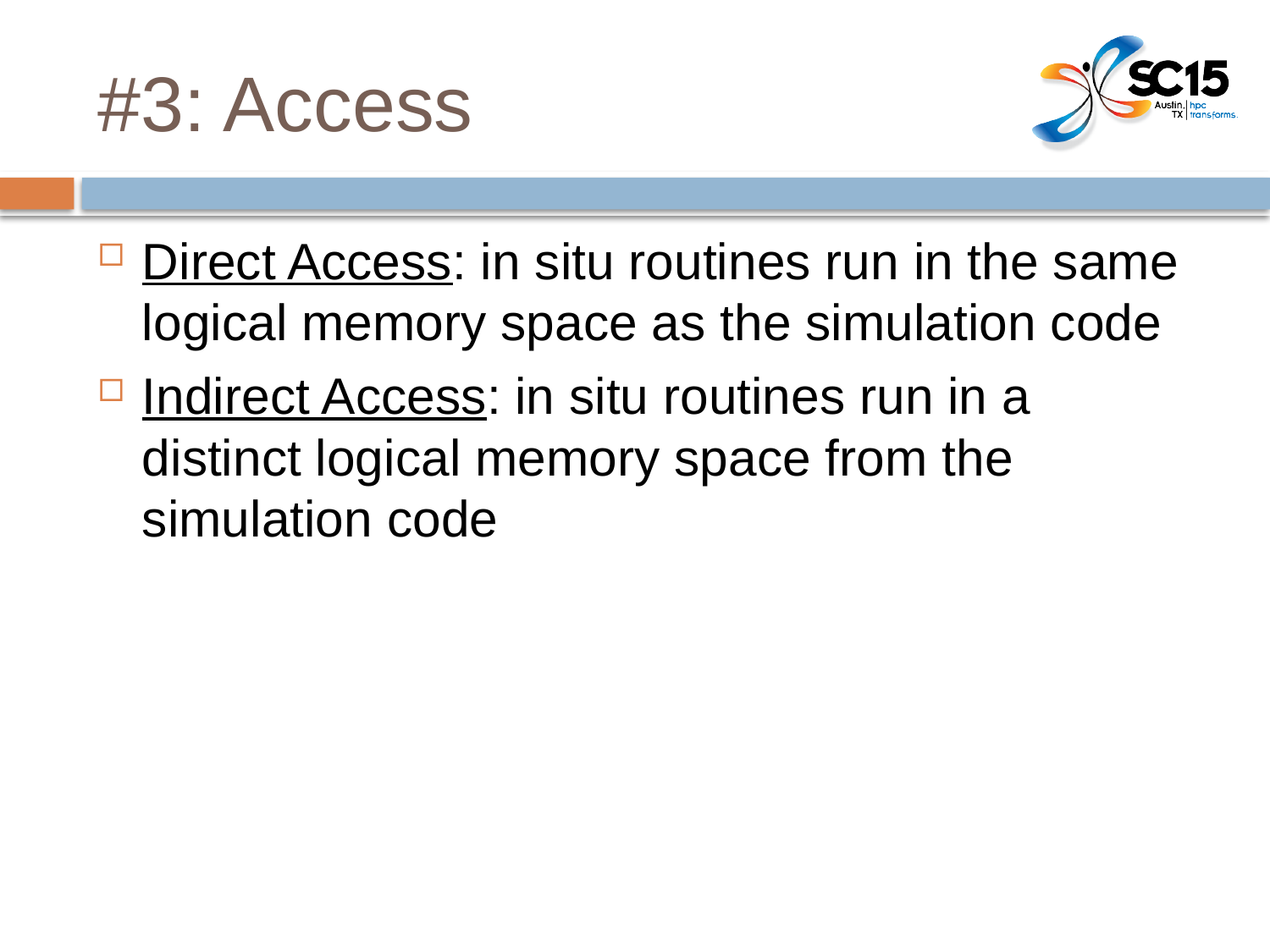

# #3: Access
Direct Access: in situ routines run in the same logical memory space as the simulation code
Indirect Access: in situ routines run in a distinct logical memory space from the simulation code